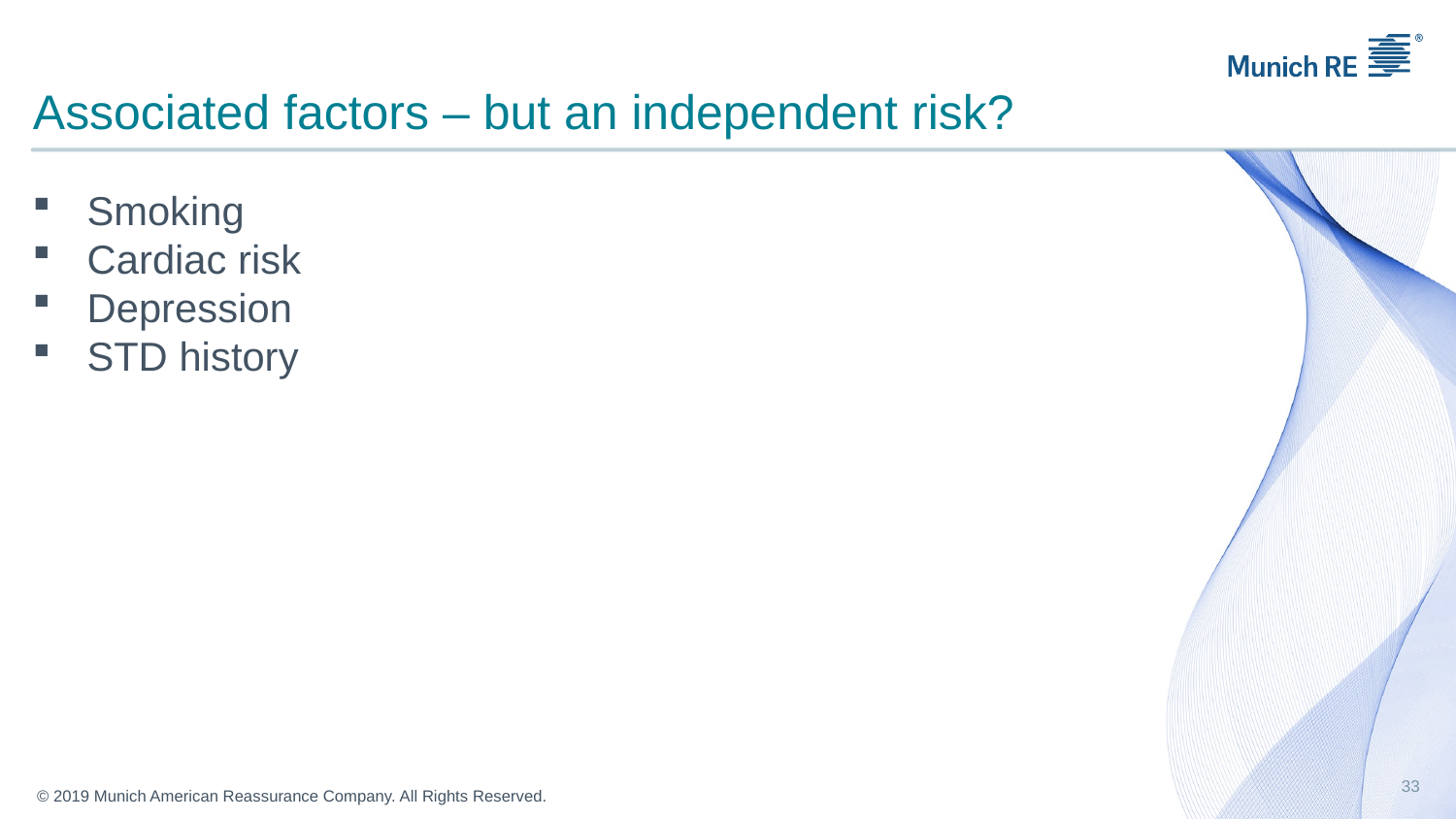

# Associated factors – but an independent risk?
Smoking
Cardiac risk
Depression
STD history

33